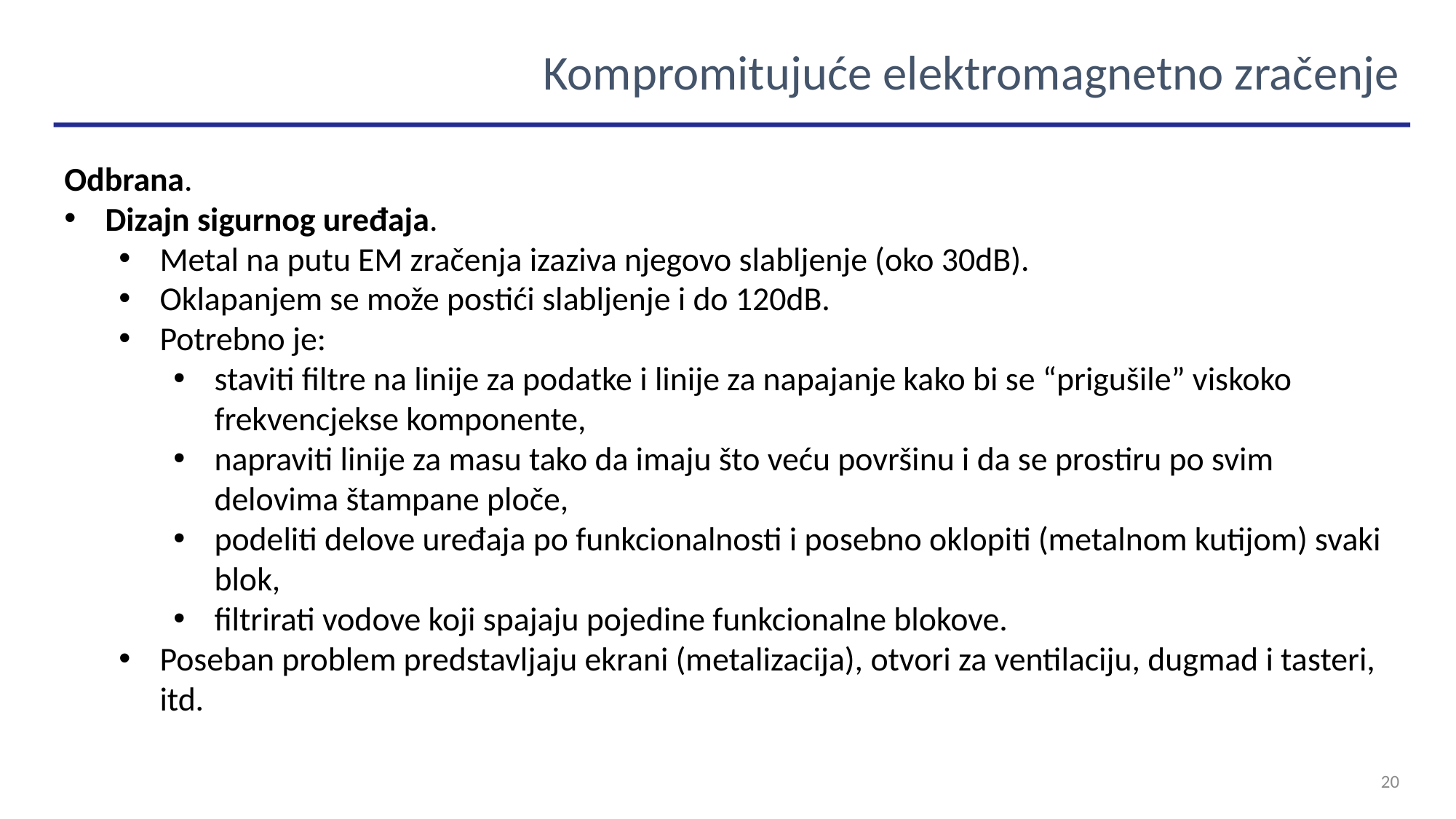

Kompromitujuće elektromagnetno zračenje

Odbrana.
Dizajn sigurnog uređaja.
Metal na putu EM zračenja izaziva njegovo slabljenje (oko 30dB).
Oklapanjem se može postići slabljenje i do 120dB.
Potrebno je:
staviti filtre na linije za podatke i linije za napajanje kako bi se “prigušile” viskoko frekvencjekse komponente,
napraviti linije za masu tako da imaju što veću površinu i da se prostiru po svim delovima štampane ploče,
podeliti delove uređaja po funkcionalnosti i posebno oklopiti (metalnom kutijom) svaki blok,
filtrirati vodove koji spajaju pojedine funkcionalne blokove.
Poseban problem predstavljaju ekrani (metalizacija), otvori za ventilaciju, dugmad i tasteri, itd.
20